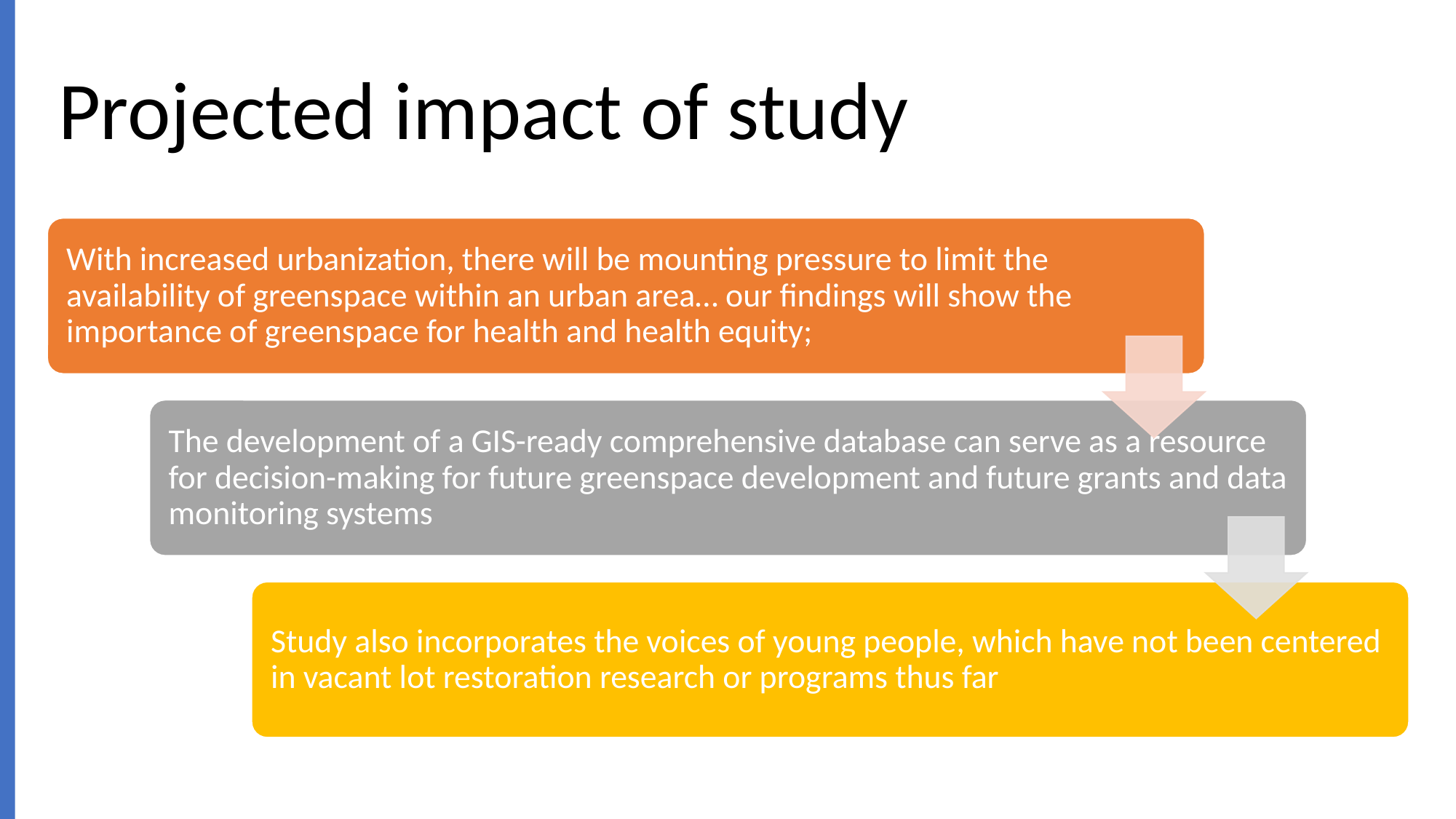

# Projected impact of study
With increased urbanization, there will be mounting pressure to limit the availability of greenspace within an urban area… our findings will show the importance of greenspace for health and health equity;
The development of a GIS-ready comprehensive database can serve as a resource for decision-making for future greenspace development and future grants and data monitoring systems
Study also incorporates the voices of young people, which have not been centered in vacant lot restoration research or programs thus far